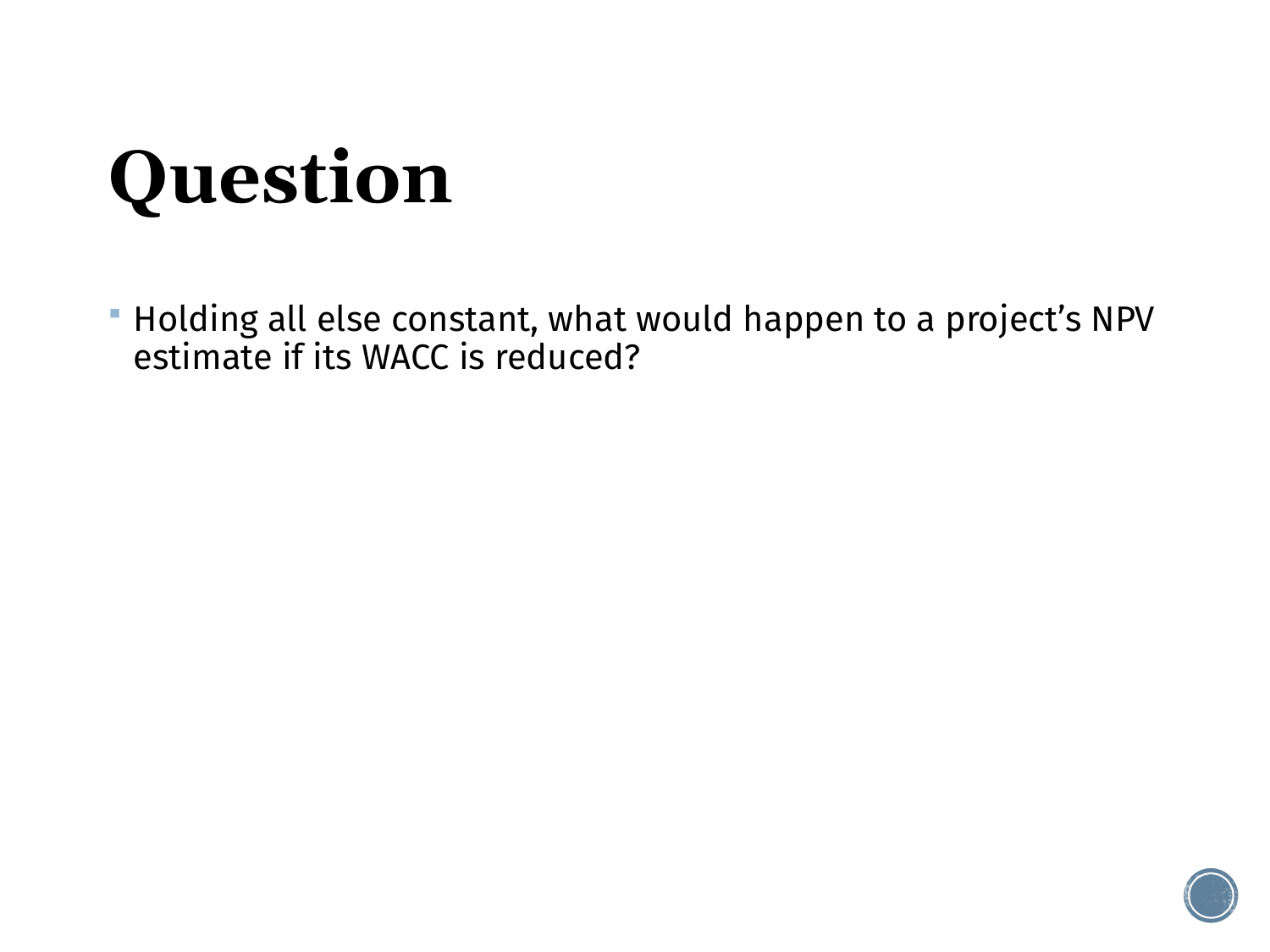

# Question
Holding all else constant, what would happen to a project’s NPV estimate if its WACC is reduced?